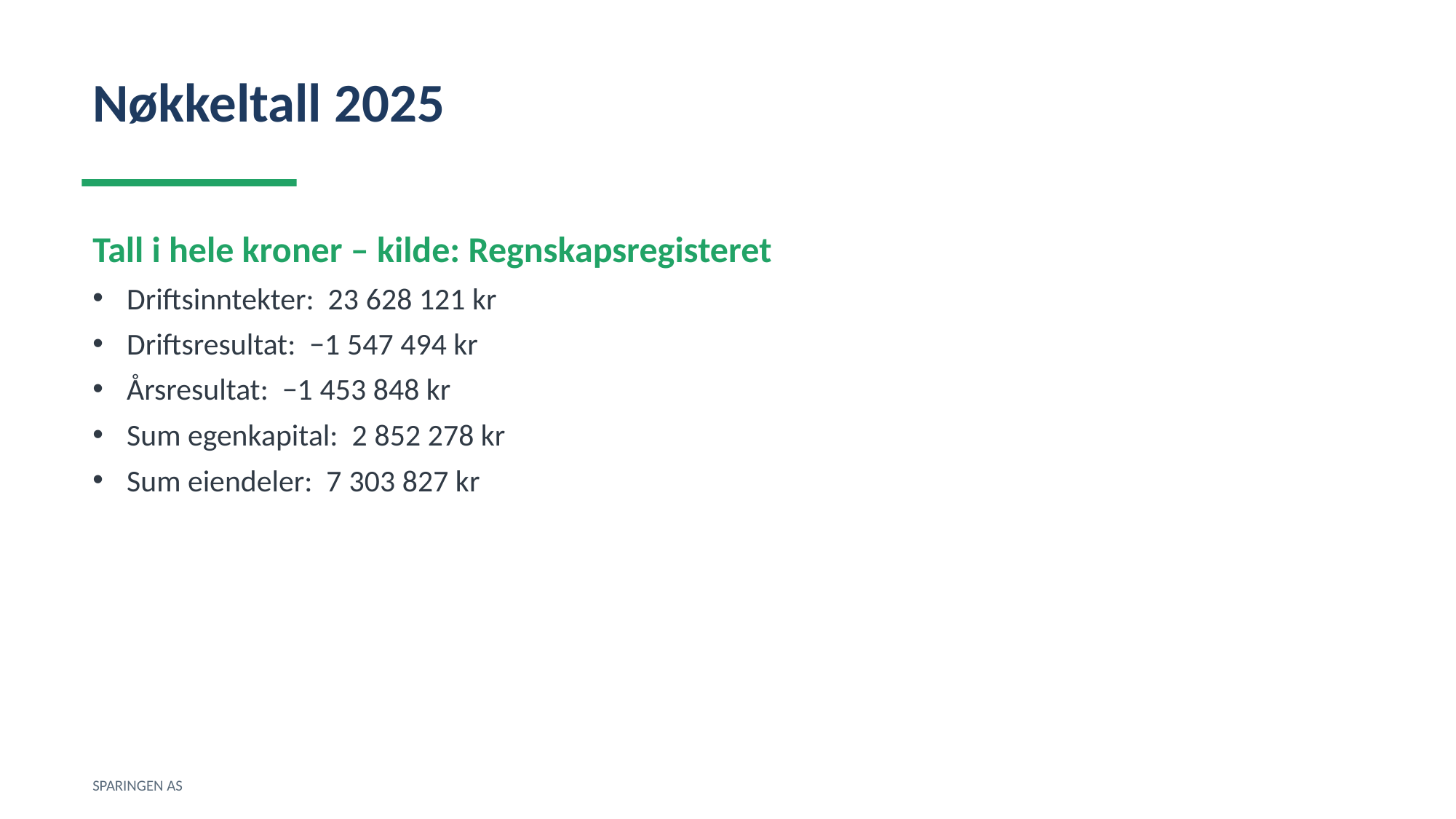

Nøkkeltall 2025

Tall i hele kroner – kilde: Regnskapsregisteret
Driftsinntekter:  23 628 121 kr
Driftsresultat:  −1 547 494 kr
Årsresultat:  −1 453 848 kr
Sum egenkapital:  2 852 278 kr
Sum eiendeler:  7 303 827 kr
SPARINGEN AS